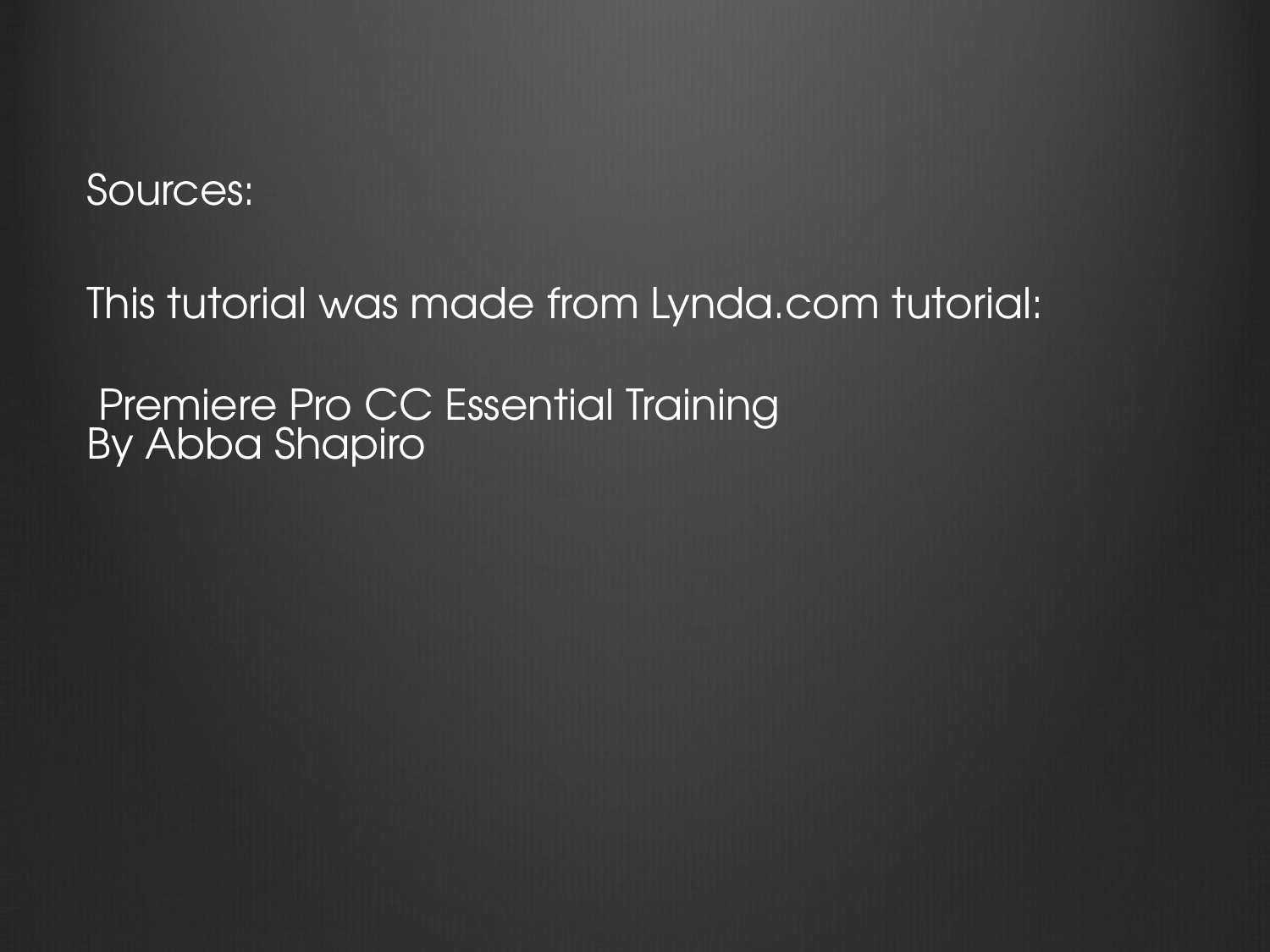

Sources:
This tutorial was made from Lynda.com tutorial:  Premiere Pro CC Essential Training
By Abba Shapiro